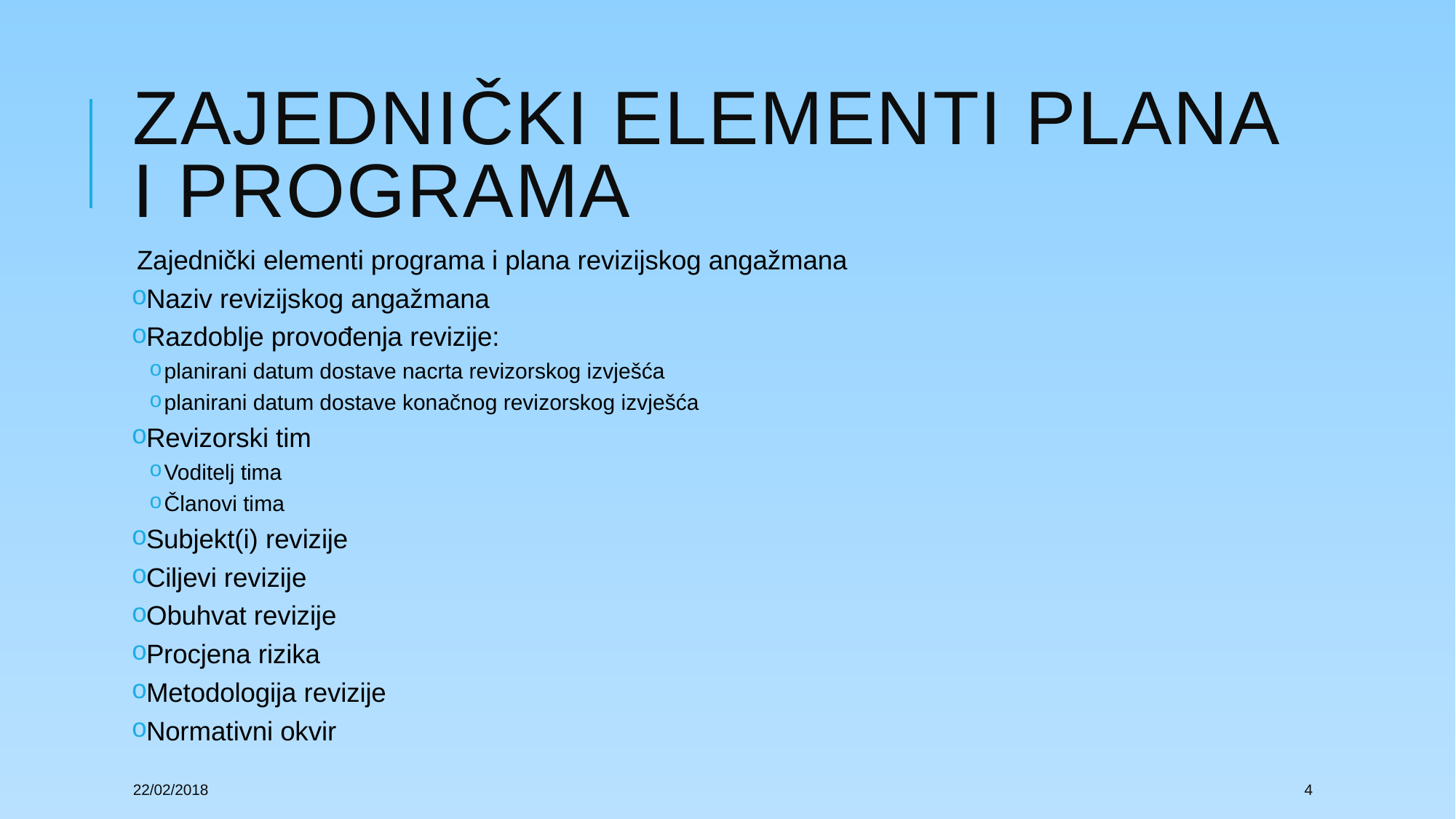

# Zajednički elementi plana i programa
Zajednički elementi programa i plana revizijskog angažmana
Naziv revizijskog angažmana
Razdoblje provođenja revizije:
planirani datum dostave nacrta revizorskog izvješća
planirani datum dostave konačnog revizorskog izvješća
Revizorski tim
Voditelj tima
Članovi tima
Subjekt(i) revizije
Ciljevi revizije
Obuhvat revizije
Procjena rizika
Metodologija revizije
Normativni okvir
22/02/2018
4